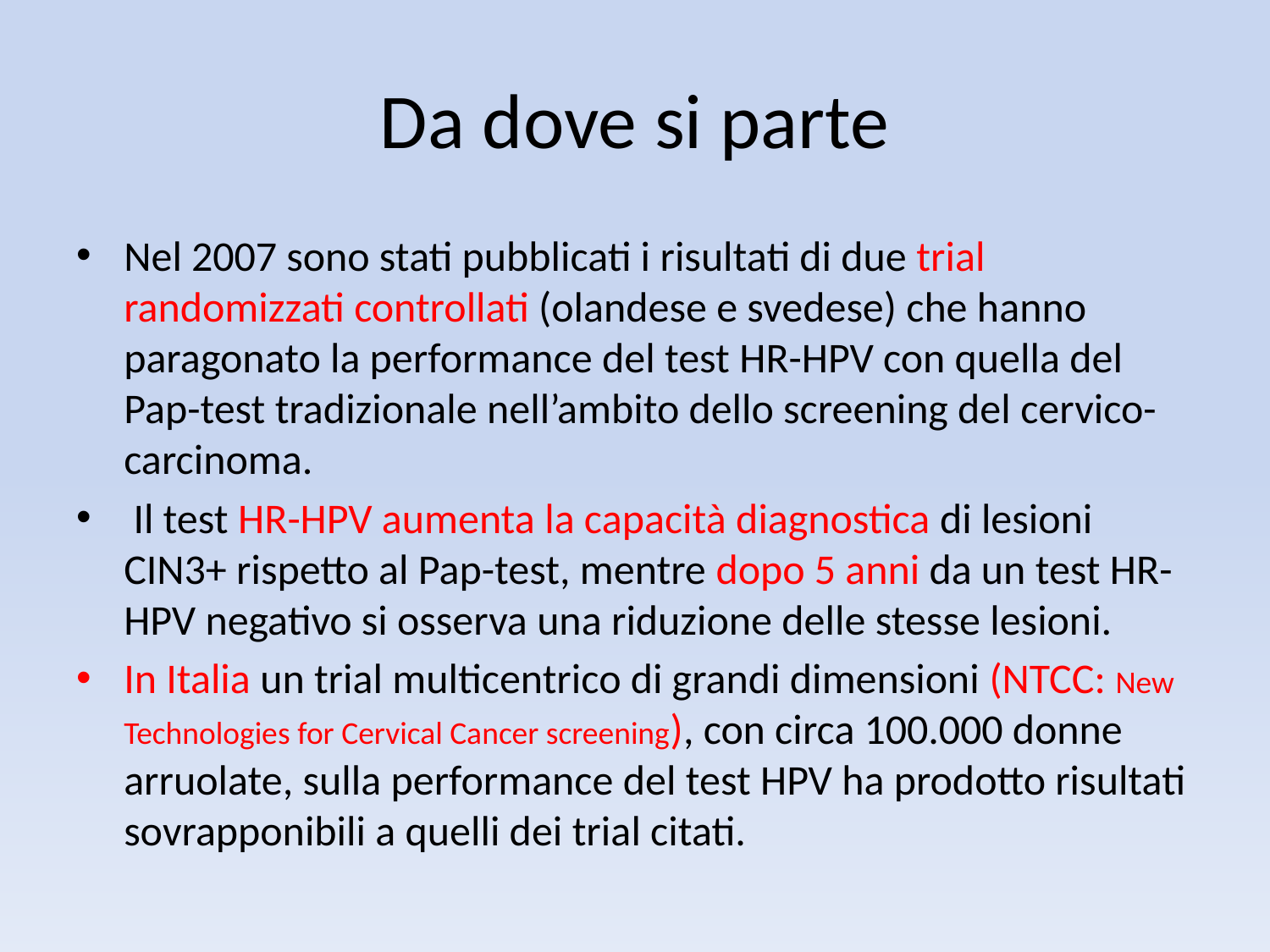

# Da dove si parte
Nel 2007 sono stati pubblicati i risultati di due trial randomizzati controllati (olandese e svedese) che hanno paragonato la performance del test HR-HPV con quella del Pap-test tradizionale nell’ambito dello screening del cervico-carcinoma.
 Il test HR-HPV aumenta la capacità diagnostica di lesioni CIN3+ rispetto al Pap-test, mentre dopo 5 anni da un test HR-HPV negativo si osserva una riduzione delle stesse lesioni.
In Italia un trial multicentrico di grandi dimensioni (NTCC: New Technologies for Cervical Cancer screening), con circa 100.000 donne arruolate, sulla performance del test HPV ha prodotto risultati sovrapponibili a quelli dei trial citati.